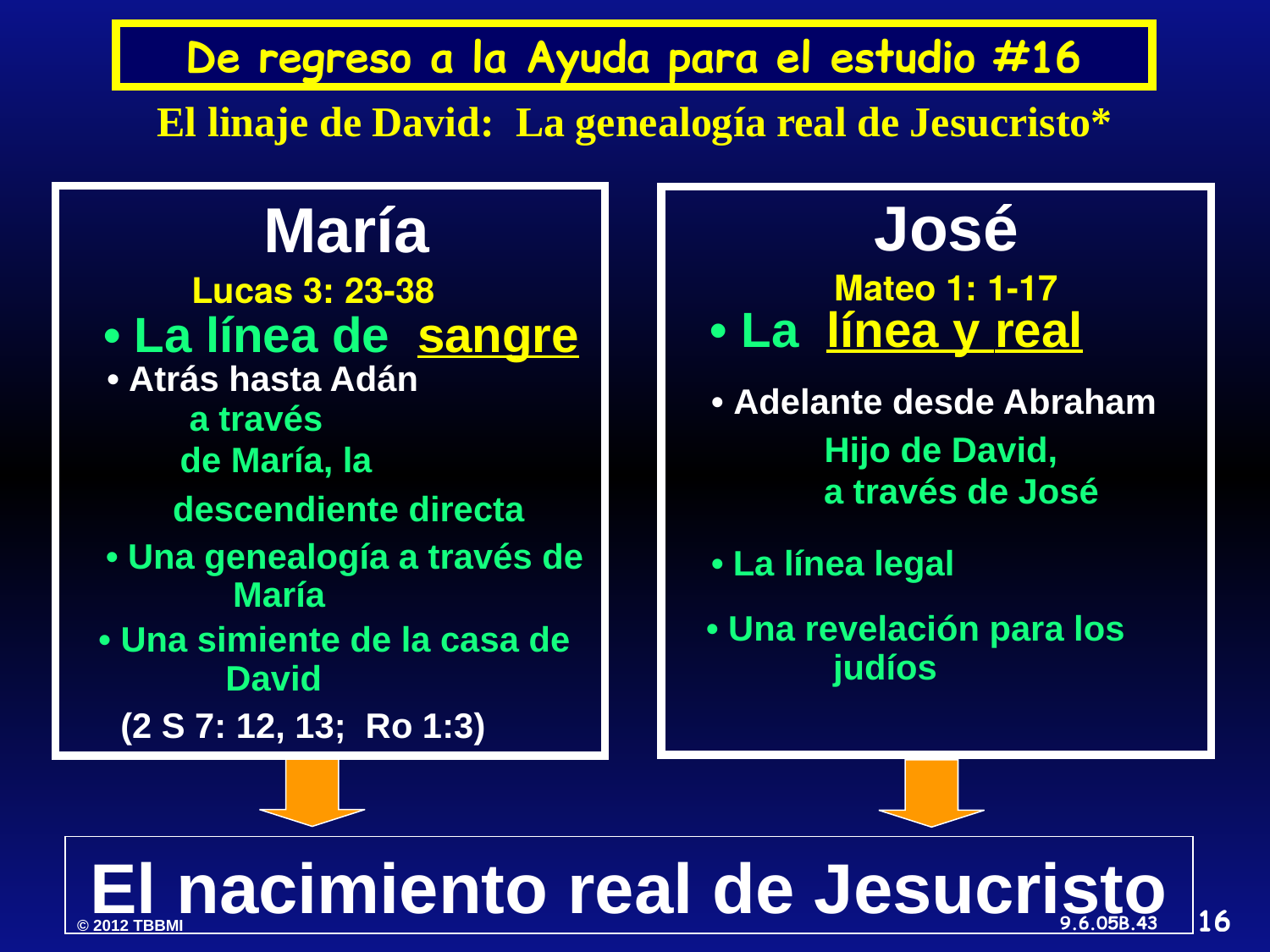

De regreso a la Ayuda para el estudio #16
El linaje de David:  La genealogía real de Jesucristo*
José
María

Mateo 1: 1-17
Lucas 3: 23-38
• La  línea y
real
• La línea de  sangre
• Atrás hasta Adán
• Adelante desde Abraham
a través
 	Hijo de David,
 de María, la
 descendiente directa
 	a través de José
• Una genealogía a través de
 	María
• La línea legal
• Una revelación para los
 	judíos
• Una simiente de la casa de
 	David
 (2 S 7: 12, 13;  Ro 1:3)

El nacimiento real de Jesucristo
16

43